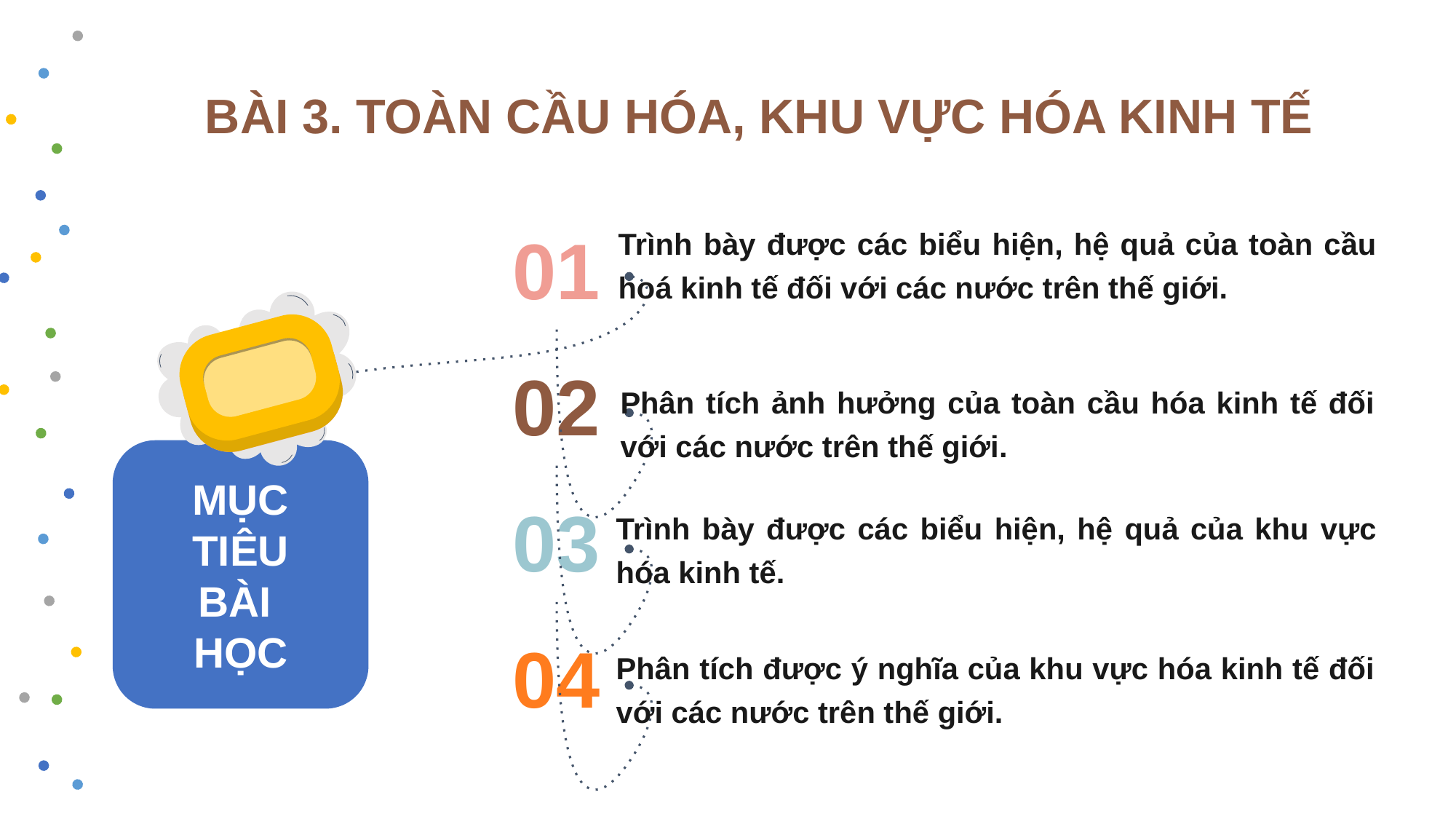

02
03
BÀI 3. TOÀN CẦU HÓA, KHU VỰC HÓA KINH TẾ
Trình bày được các biểu hiện, hệ quả của toàn cầu hoá kinh tế đối với các nước trên thế giới.
01

02

Phân tích ảnh hưởng của toàn cầu hóa kinh tế đối với các nước trên thế giới.
MỤC
TIÊU
BÀI
HỌC

03

Trình bày được các biểu hiện, hệ quả của khu vực hóa kinh tế.

04

Phân tích được ý nghĩa của khu vực hóa kinh tế đối với các nước trên thế giới.